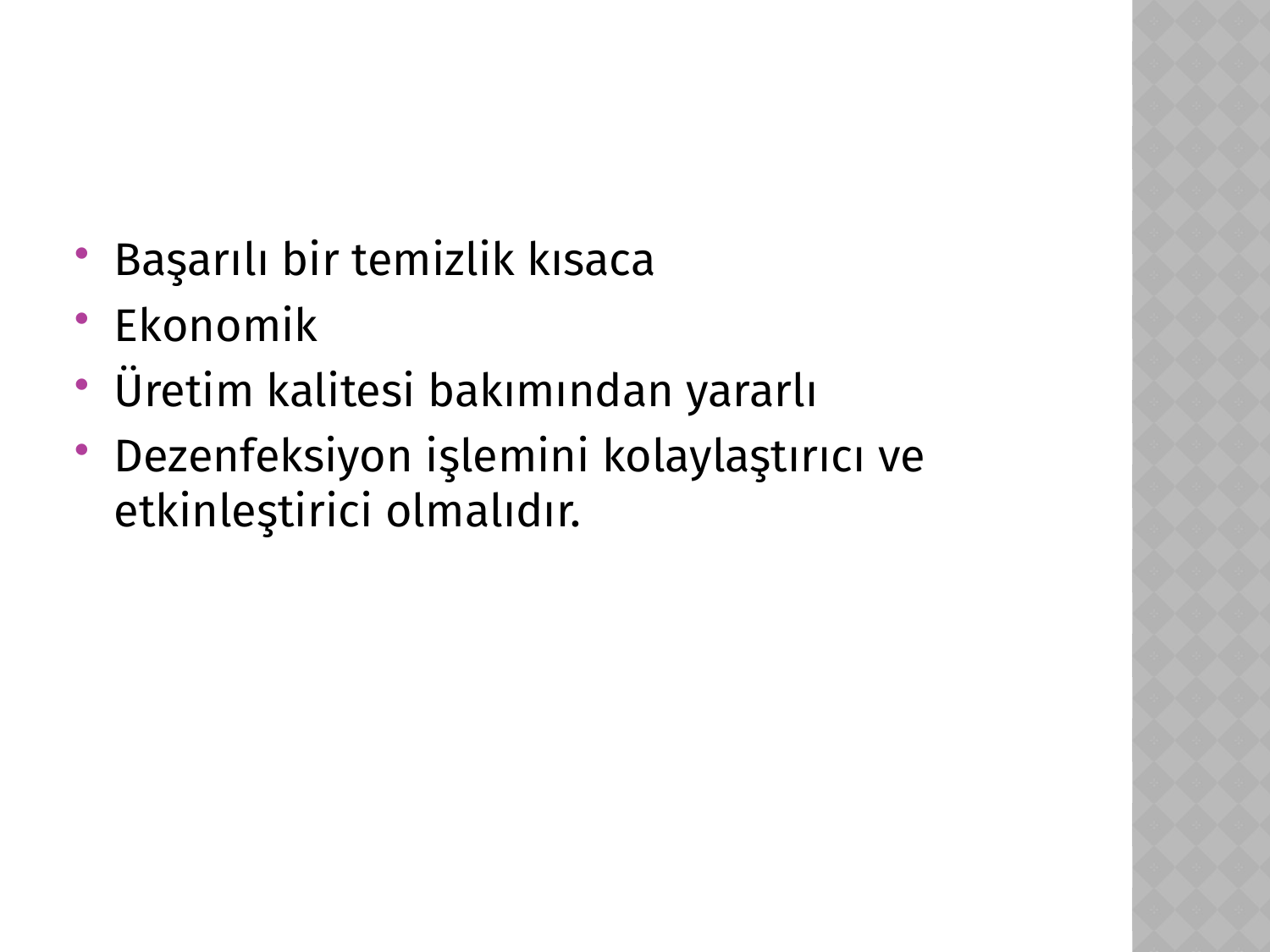

Başarılı bir temizlik kısaca
Ekonomik
Üretim kalitesi bakımından yararlı
Dezenfeksiyon işlemini kolaylaştırıcı ve etkinleştirici olmalıdır.